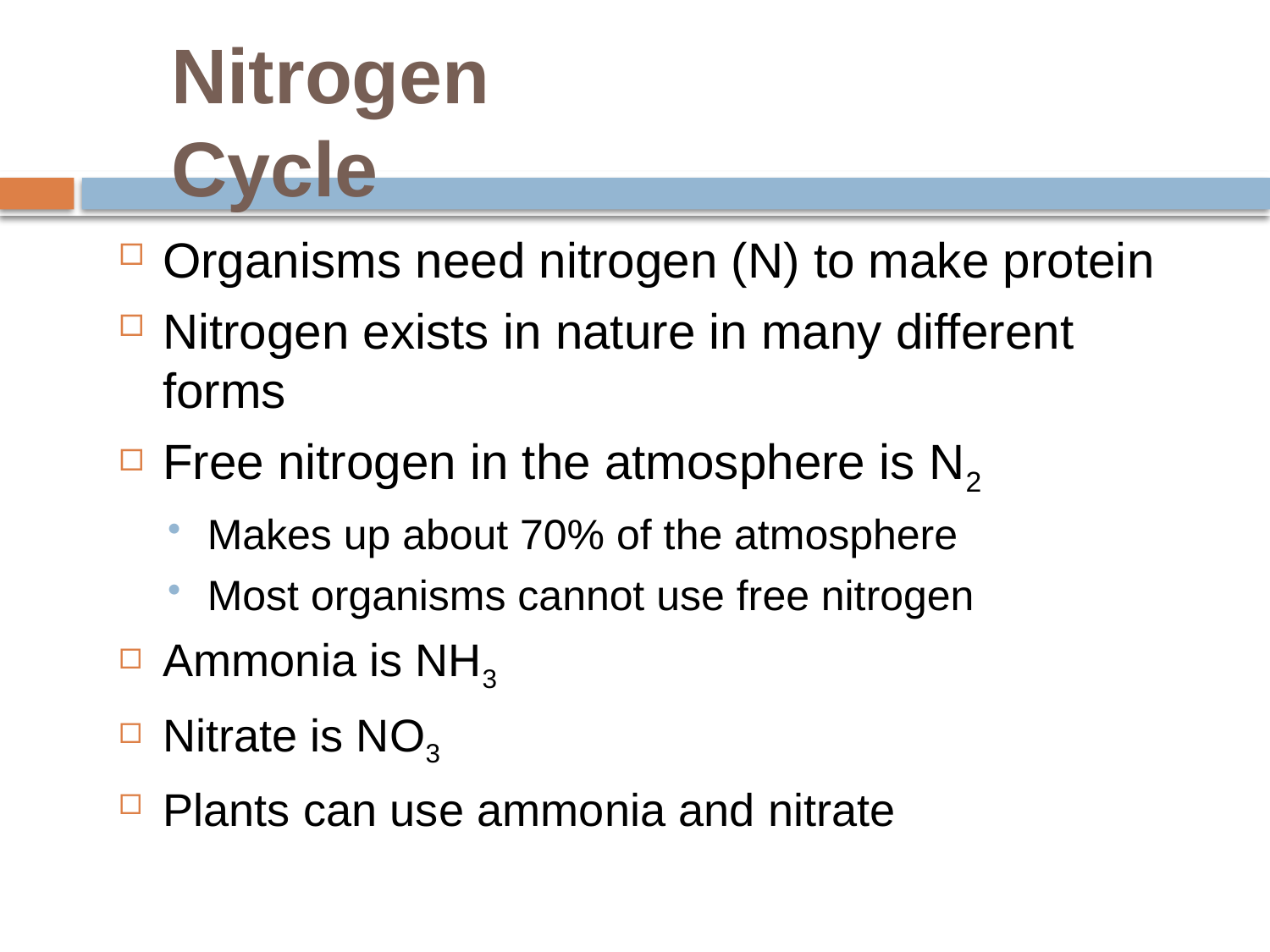

# Nitrogen Cycle
Organisms need nitrogen (N) to make protein
Nitrogen exists in nature in many different forms
Free nitrogen in the atmosphere is N2
Makes up about 70% of the atmosphere
Most organisms cannot use free nitrogen
Ammonia is NH3
Nitrate is NO3
Plants can use ammonia and nitrate